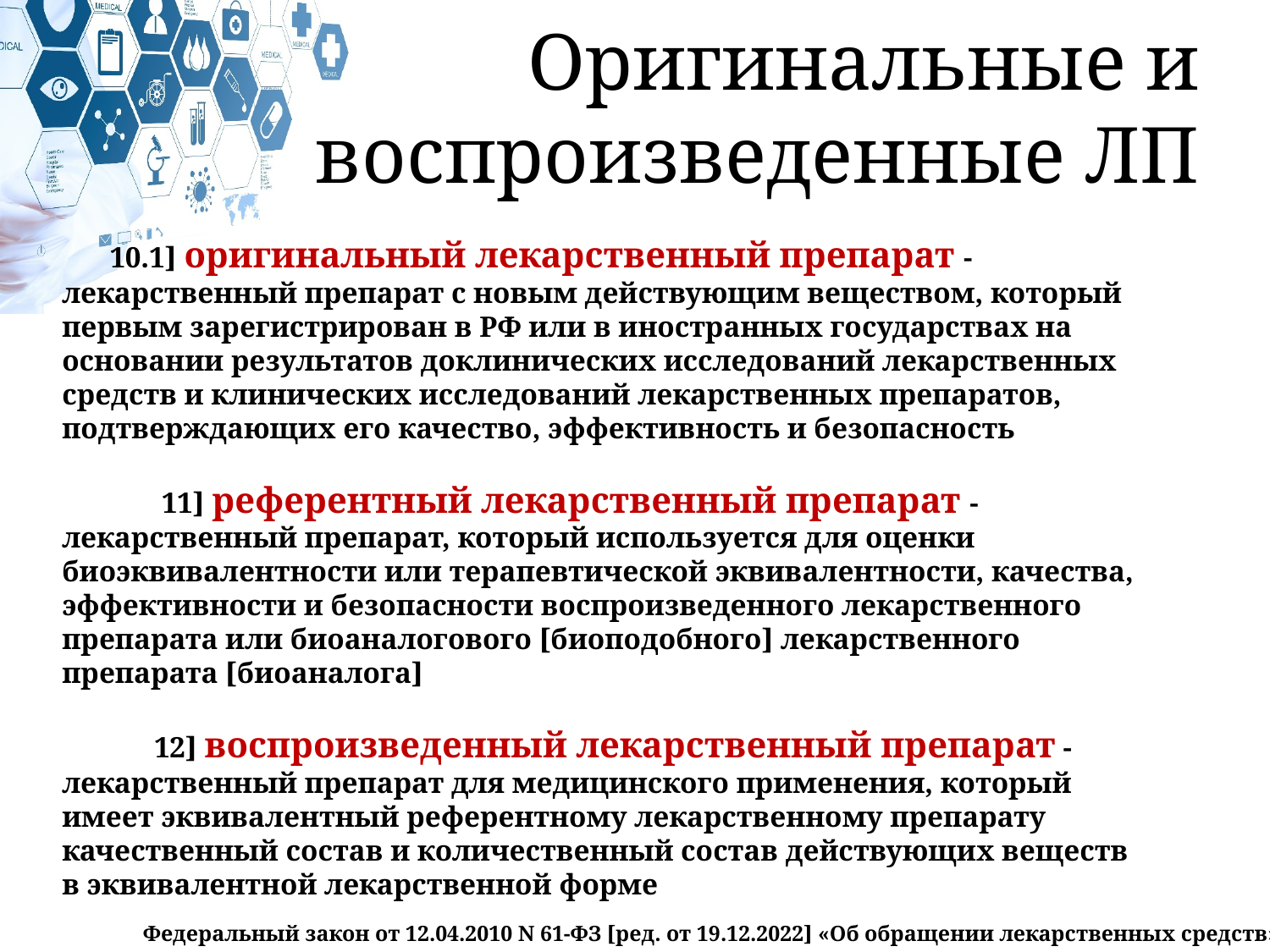

Оригинальные и воспроизведенные ЛП
10.1] оригинальный лекарственный препарат - лекарственный препарат с новым действующим веществом, который первым зарегистрирован в РФ или в иностранных государствах на основании результатов доклинических исследований лекарственных средств и клинических исследований лекарственных препаратов, подтверждающих его качество, эффективность и безопасность

       11] референтный лекарственный препарат - лекарственный препарат, который используется для оценки биоэквивалентности или терапевтической эквивалентности, качества, эффективности и безопасности воспроизведенного лекарственного препарата или биоаналогового [биоподобного] лекарственного препарата [биоаналога]

      12] воспроизведенный лекарственный препарат - лекарственный препарат для медицинского применения, который имеет эквивалентный референтному лекарственному препарату качественный состав и количественный состав действующих веществ в эквивалентной лекарственной форме
Федеральный закон от 12.04.2010 N 61-ФЗ [ред. от 19.12.2022] «Об обращении лекарственных средств»